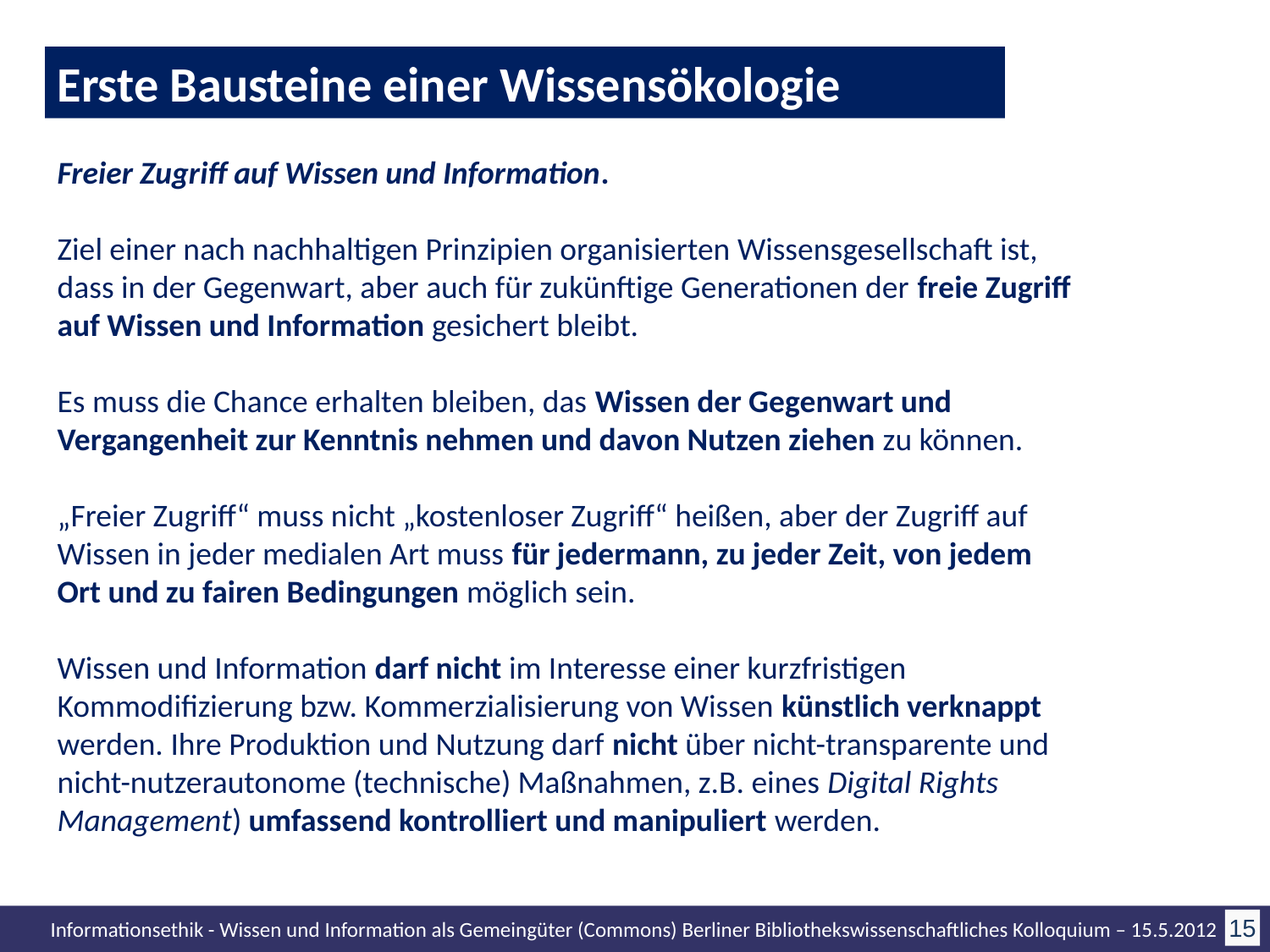

Erste Bausteine einer Wissensökologie
Freier Zugriff auf Wissen und Information.

Ziel einer nach nachhaltigen Prinzipien organisierten Wissensgesellschaft ist, dass in der Gegenwart, aber auch für zukünftige Generationen der freie Zugriff auf Wissen und Information gesichert bleibt.

Es muss die Chance erhalten bleiben, das Wissen der Gegenwart und Vergangenheit zur Kenntnis nehmen und davon Nutzen ziehen zu können.

„Freier Zugriff“ muss nicht „kostenloser Zugriff“ heißen, aber der Zugriff auf Wissen in jeder medialen Art muss für jedermann, zu jeder Zeit, von jedem Ort und zu fairen Bedingungen möglich sein.

Wissen und Information darf nicht im Interesse einer kurzfristigen Kommodifizierung bzw. Kommerzialisierung von Wissen künstlich verknappt werden. Ihre Produktion und Nutzung darf nicht über nicht-transparente und nicht-nutzerautonome (technische) Maßnahmen, z.B. eines Digital Rights Management) umfassend kontrolliert und manipuliert werden.